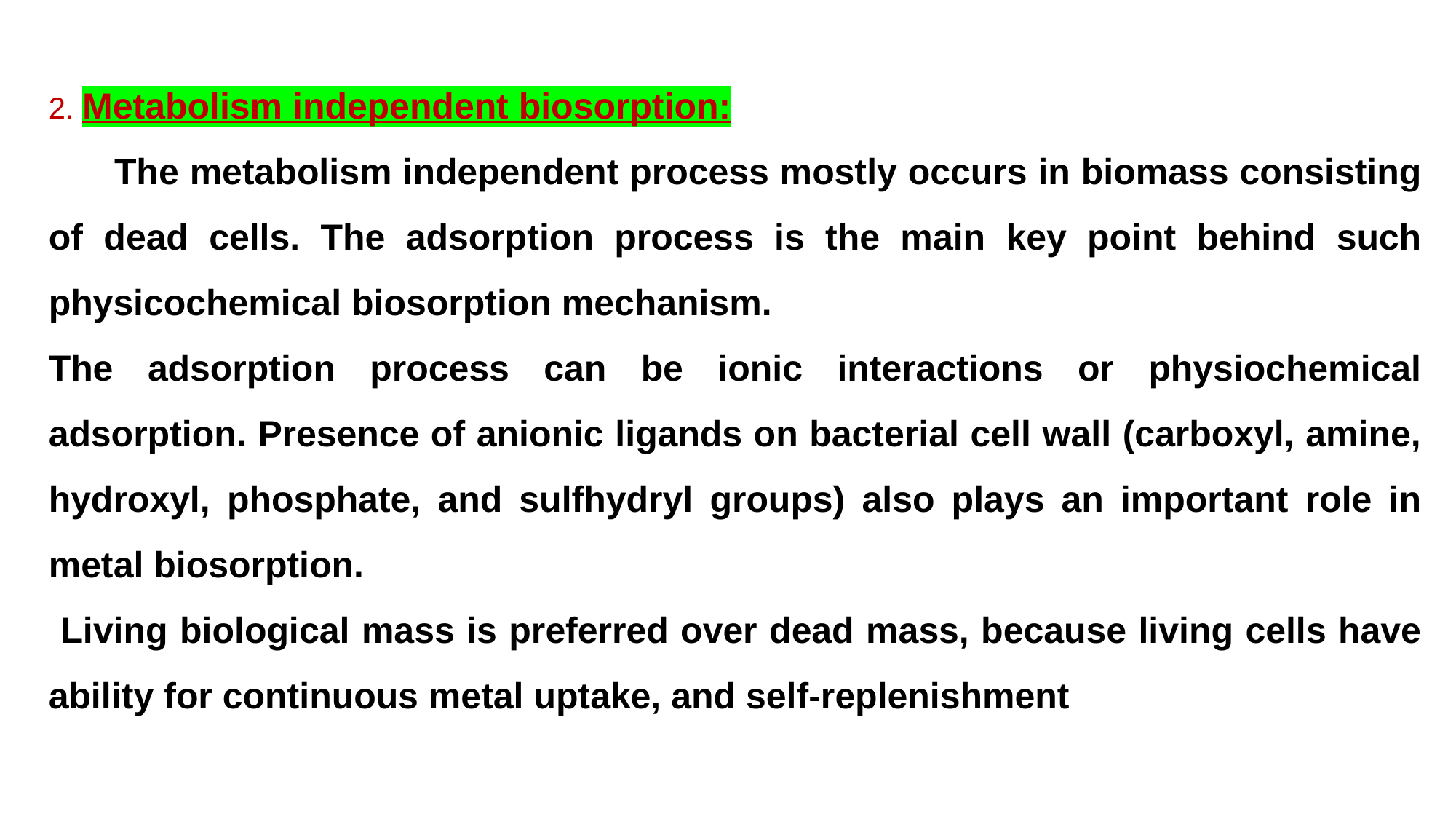

2. Metabolism independent biosorption:
      The metabolism independent process mostly occurs in biomass consisting of dead cells. The adsorption process is the main key point behind such physicochemical biosorption mechanism.
The adsorption process can be ionic interactions or physiochemical adsorption. Presence of anionic ligands on bacterial cell wall (carboxyl, amine, hydroxyl, phosphate, and sulfhydryl groups) also plays an important role in metal biosorption.
 Living biological mass is preferred over dead mass, because living cells have ability for continuous metal uptake, and self-replenishment